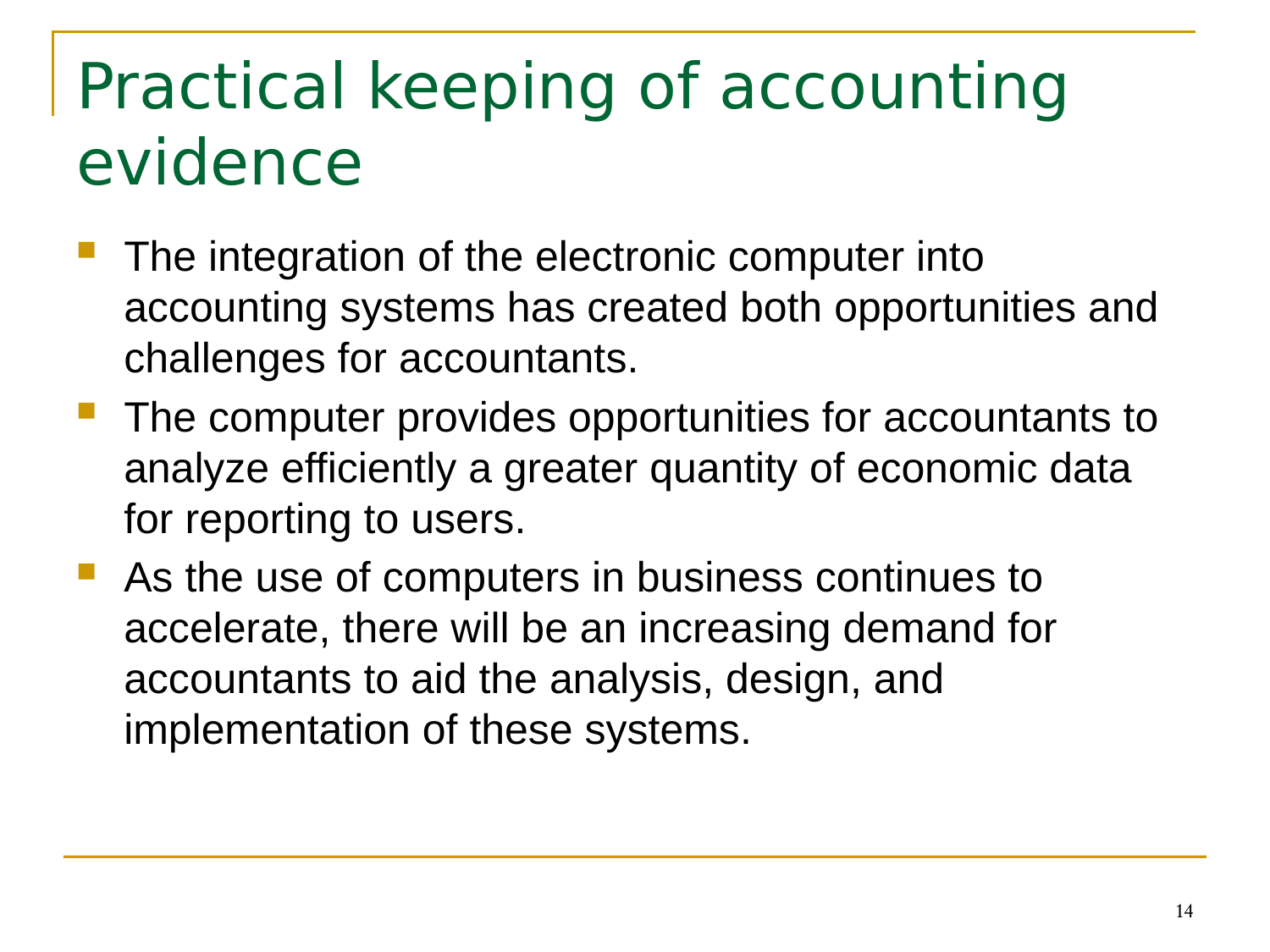

# Practical keeping of accounting evidence
The integration of the electronic computer into accounting systems has created both opportunities and challenges for accountants.
The computer provides opportunities for accountants to analyze efficiently a greater quantity of economic data for reporting to users.
As the use of computers in business continues to accelerate, there will be an increasing demand for accountants to aid the analysis, design, and implementation of these systems.
14